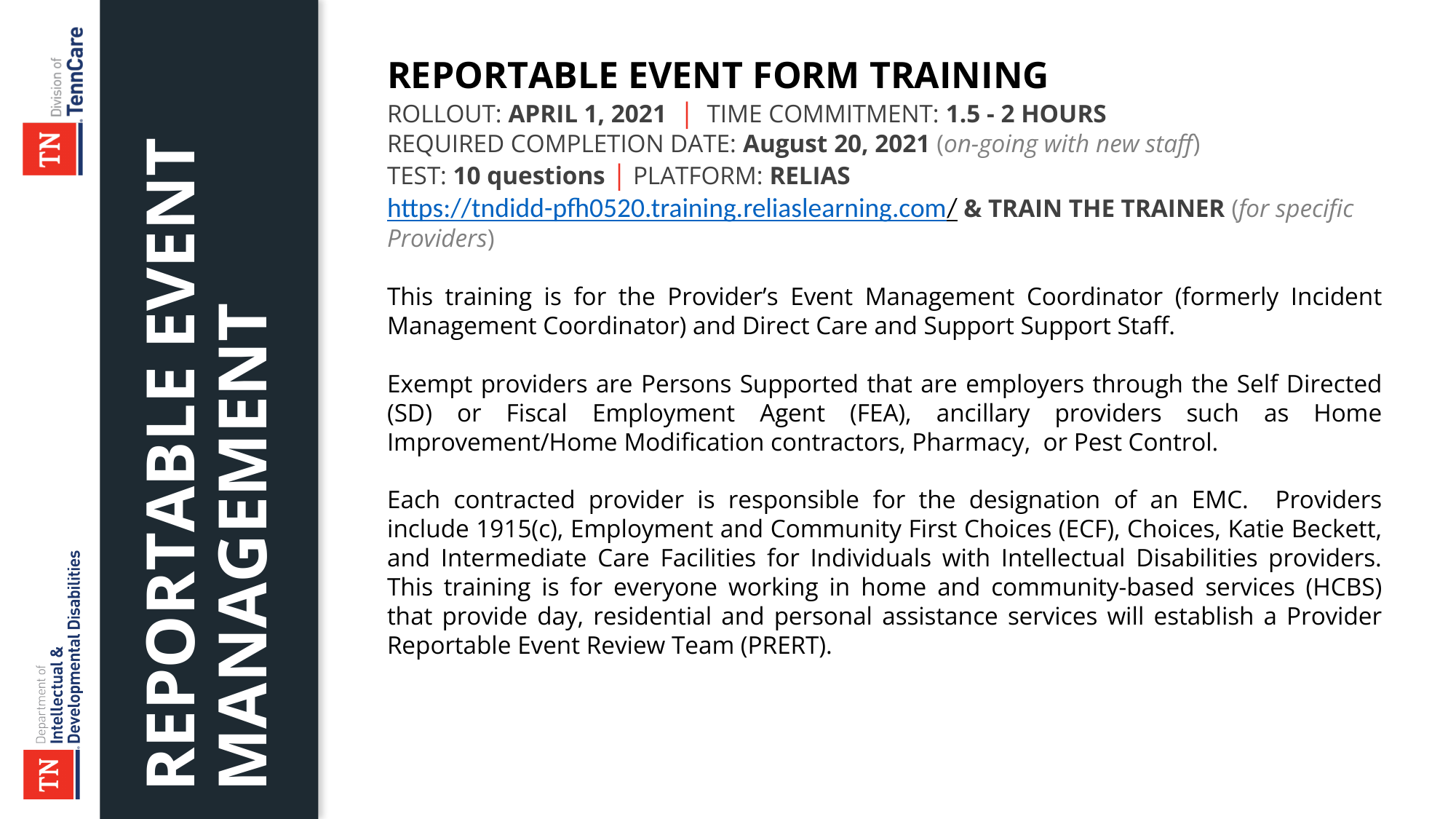

REPORTABLE EVENT FORM TRAINING
ROLLOUT: APRIL 1, 2021  |  TIME COMMITMENT: 1.5 - 2 HOURS
REQUIRED COMPLETION DATE: August 20, 2021 (on-going with new staff)
TEST: 10 questions | PLATFORM: RELIAS https://tndidd-pfh0520.training.reliaslearning.com/ & TRAIN THE TRAINER (for specific Providers)

This training is for the Provider’s Event Management Coordinator (formerly Incident Management Coordinator) and Direct Care and Support Support Staff.

Exempt providers are Persons Supported that are employers through the Self Directed (SD) or Fiscal Employment Agent (FEA), ancillary providers such as Home Improvement/Home Modification contractors, Pharmacy,  or Pest Control.

Each contracted provider is responsible for the designation of an EMC.  Providers include 1915(c), Employment and Community First Choices (ECF), Choices, Katie Beckett, and Intermediate Care Facilities for Individuals with Intellectual Disabilities providers. This training is for everyone working in home and community-based services (HCBS) that provide day, residential and personal assistance services will establish a Provider Reportable Event Review Team (PRERT).
# Reportable Event Management